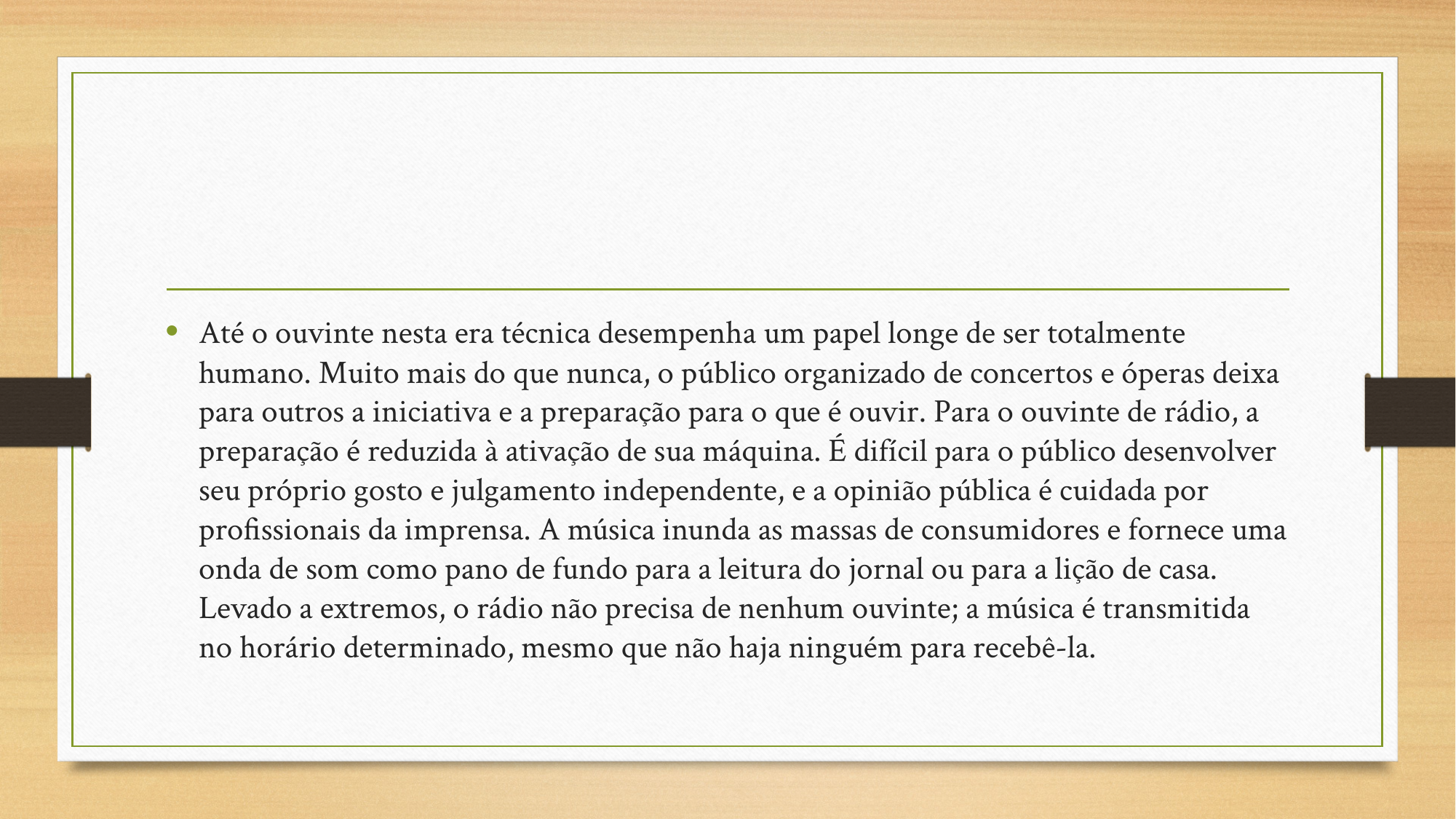

#
Até o ouvinte nesta era técnica desempenha um papel longe de ser totalmente humano. Muito mais do que nunca, o público organizado de concertos e óperas deixa para outros a iniciativa e a preparação para o que é ouvir. Para o ouvinte de rádio, a preparação é reduzida à ativação de sua máquina. É difícil para o público desenvolver seu próprio gosto e julgamento independente, e a opinião pública é cuidada por profissionais da imprensa. A música inunda as massas de consumidores e fornece uma onda de som como pano de fundo para a leitura do jornal ou para a lição de casa. Levado a extremos, o rádio não precisa de nenhum ouvinte; a música é transmitida no horário determinado, mesmo que não haja ninguém para recebê-la.